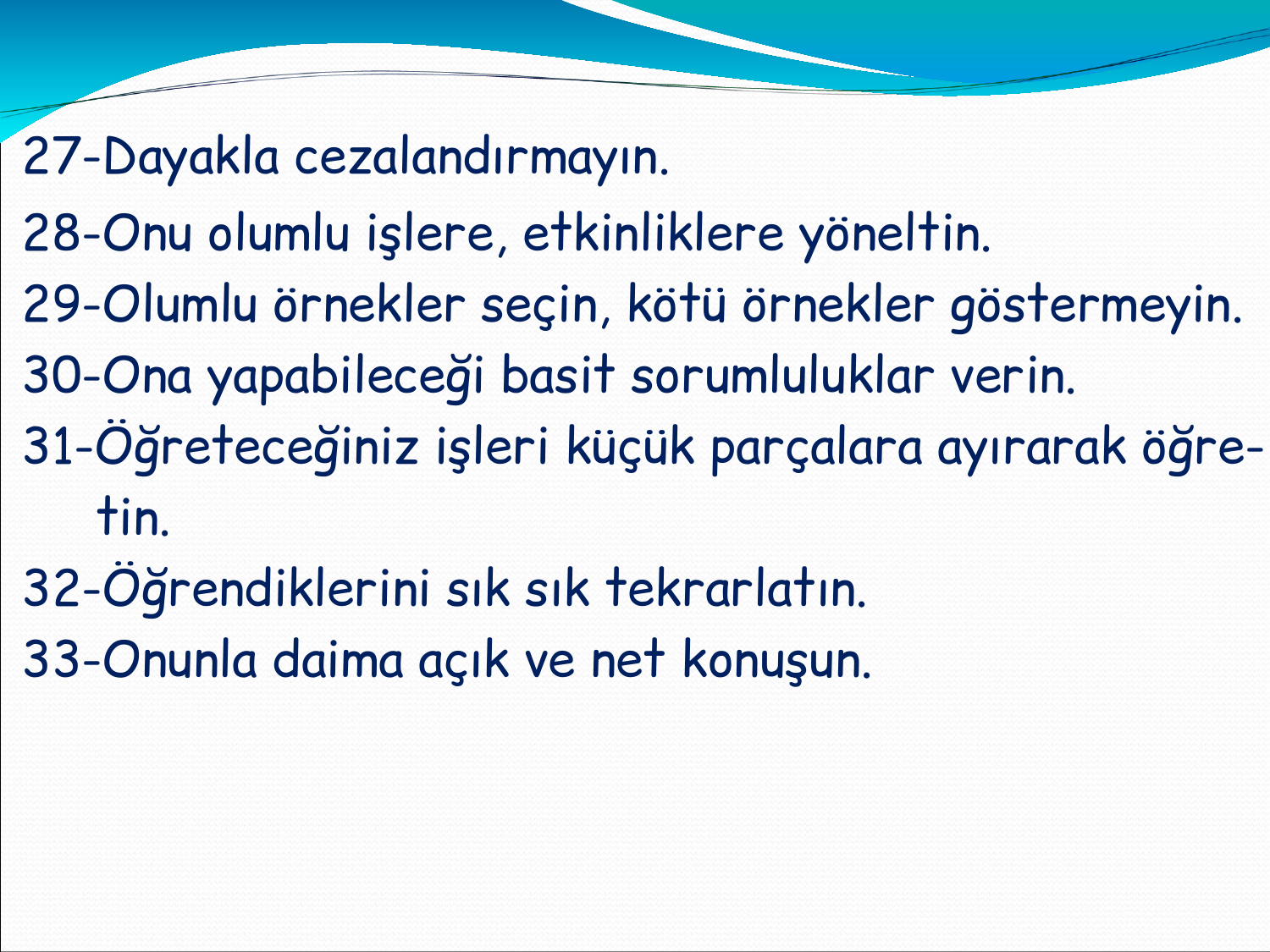

27-Dayakla cezalandırmayın.
28-Onu olumlu işlere, etkinliklere yöneltin.
29-Olumlu örnekler seçin, kötü örnekler göstermeyin.
30-Ona yapabileceği basit sorumluluklar verin.
31-Öğreteceğiniz işleri küçük parçalara ayırarak öğre-
     tin.
32-Öğrendiklerini sık sık tekrarlatın.
33-Onunla daima açık ve net konuşun.